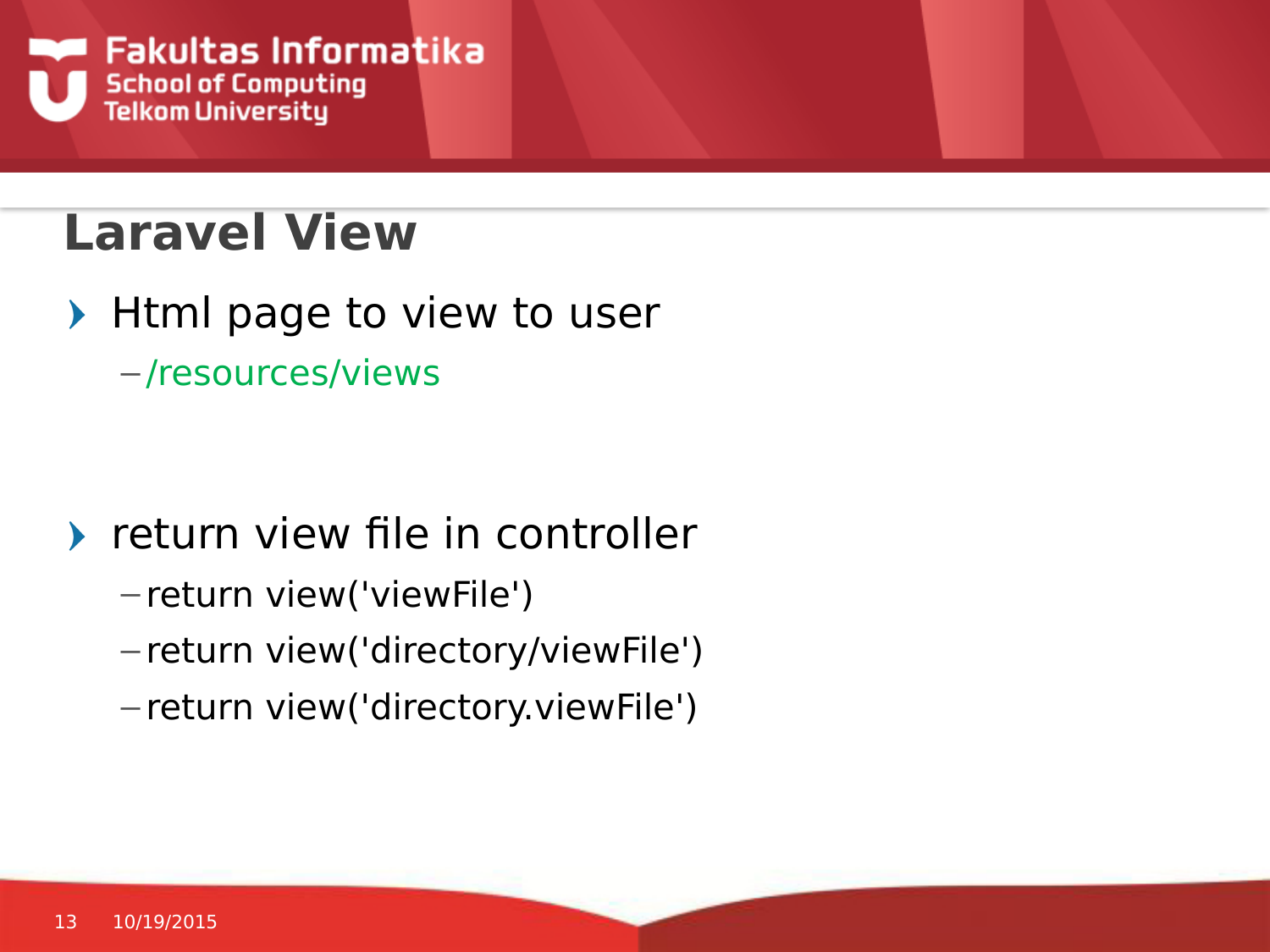

# Laravel View
Html page to view to user
/resources/views

return view file in controller
return view('viewFile')
return view('directory/viewFile')
return view('directory.viewFile')

13
10/19/2015